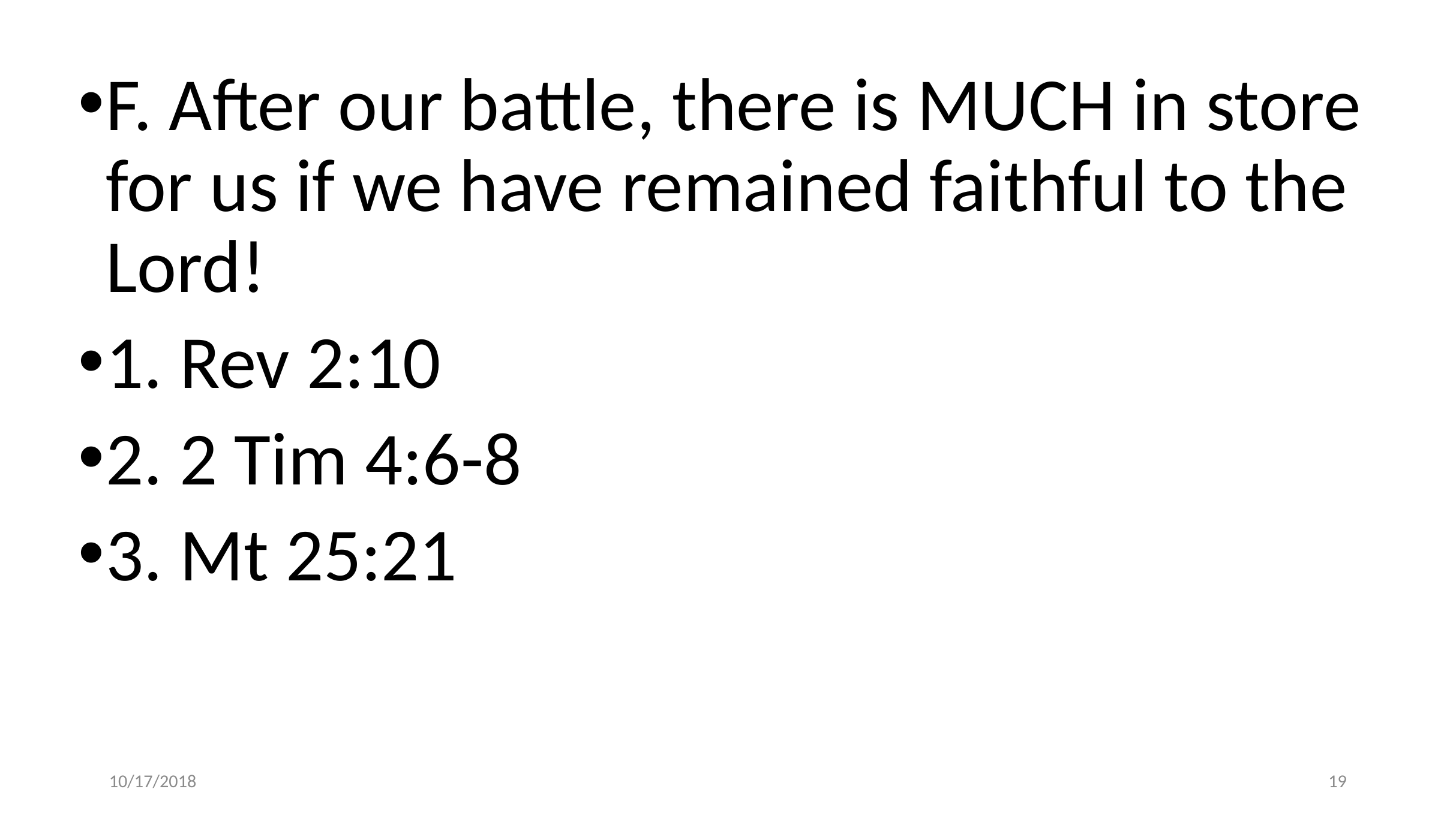

F. After our battle, there is MUCH in store for us if we have remained faithful to the Lord!
1. Rev 2:10
2. 2 Tim 4:6-8
3. Mt 25:21
10/17/2018
19